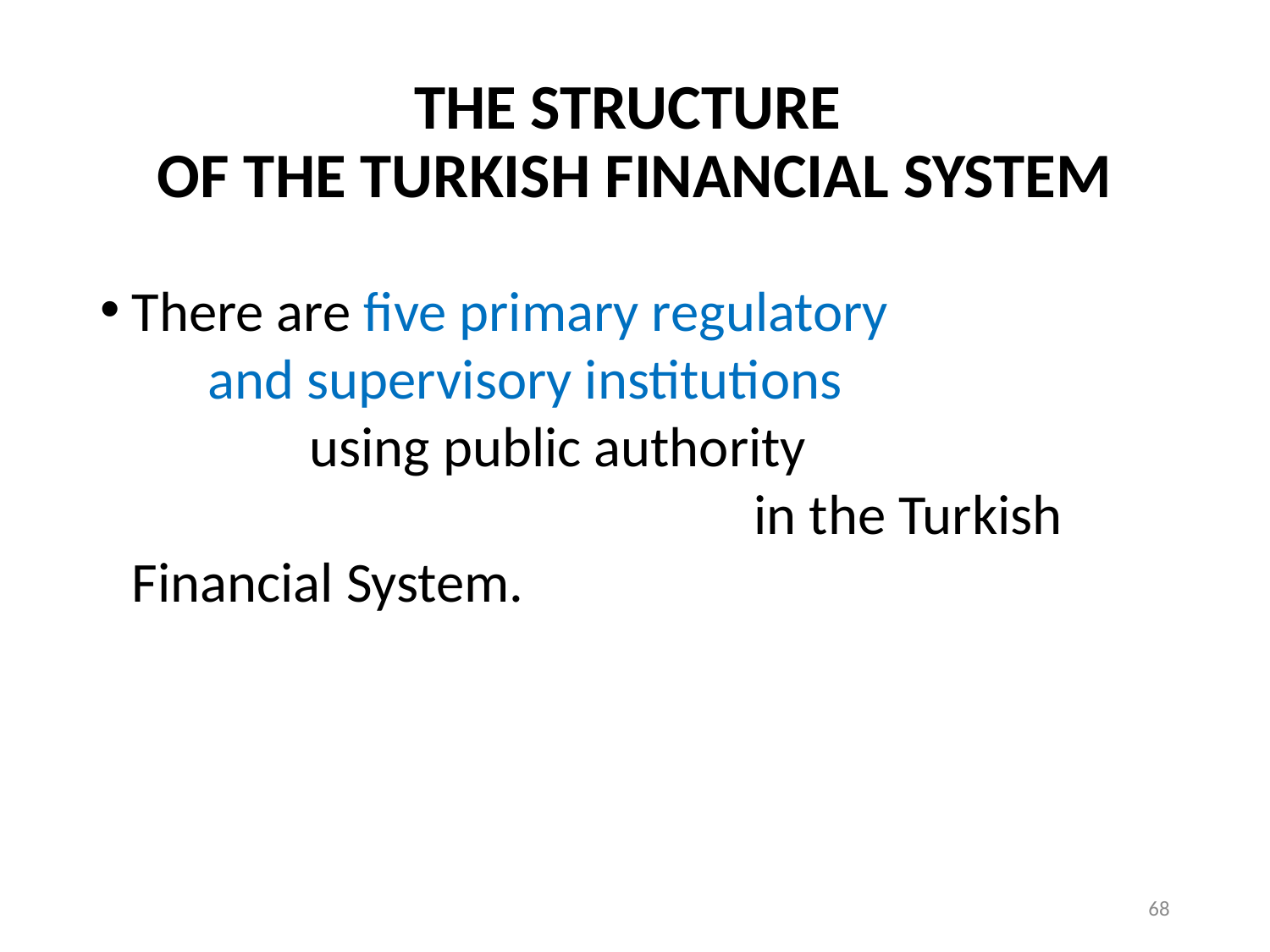

# THE STRUCTURE OF THE TURKISH FINANCIAL SYSTEM
There are five primary regulatory                             and supervisory institutions                                        using public authority                                                                              in the Turkish Financial System.

68